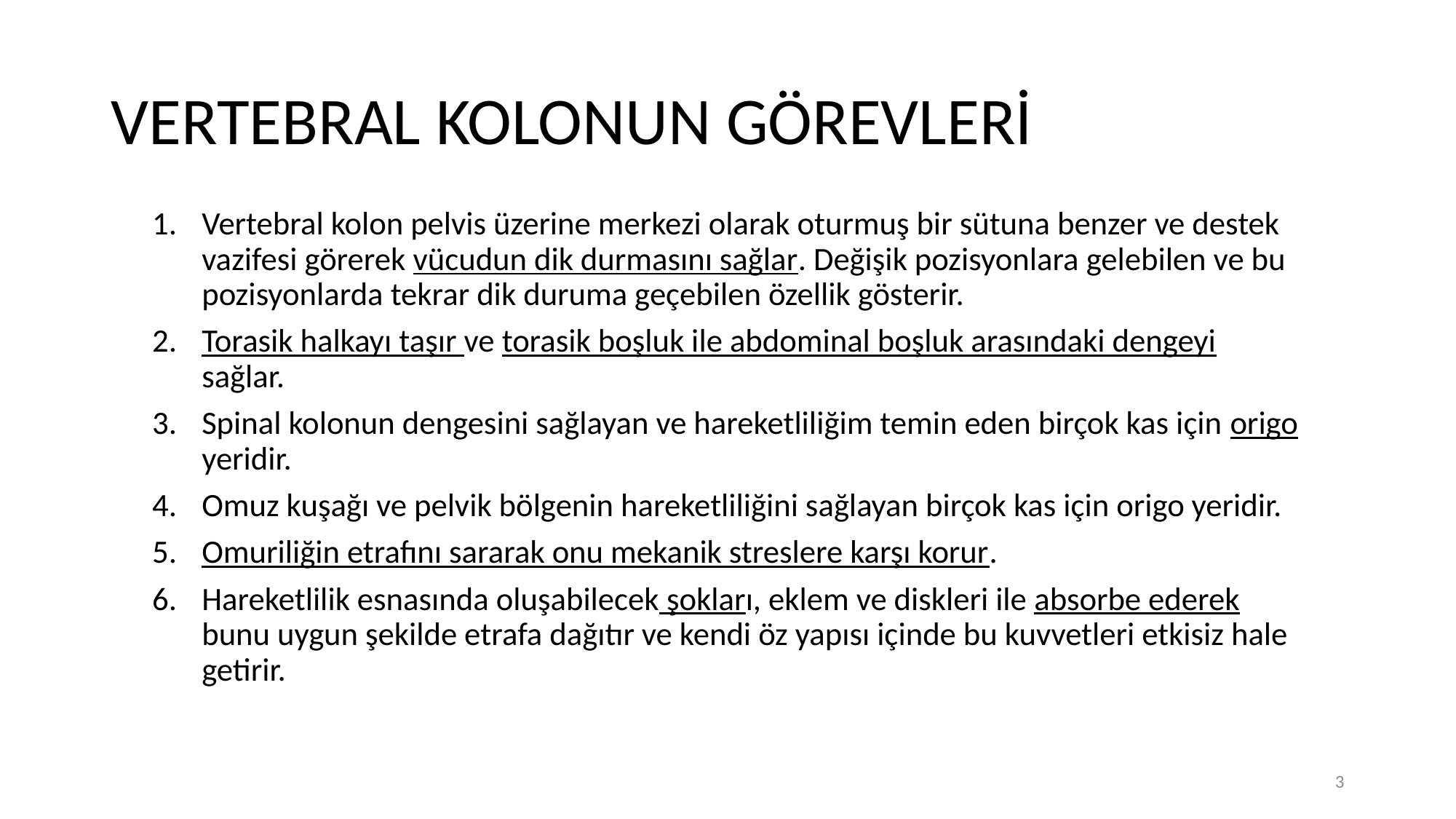

# VERTEBRAL KOLONUN GÖREVLERİ
Vertebral kolon pelvis üzerine merkezi olarak oturmuş bir sütuna benzer ve destek vazifesi görerek vücudun dik durmasını sağlar. Değişik pozisyonlara gelebilen ve bu pozisyonlarda tekrar dik duruma geçebilen özellik gösterir.
Torasik halkayı taşır ve torasik boşluk ile abdominal boşluk arasındaki dengeyi sağlar.
Spinal kolonun dengesini sağlayan ve hareketliliğim temin eden birçok kas için origo yeridir.
Omuz kuşağı ve pelvik bölgenin hareketliliğini sağlayan birçok kas için origo yeridir.
Omuriliğin etrafını sararak onu mekanik streslere karşı korur.
Hareketlilik esnasında oluşabilecek şokları, eklem ve diskleri ile absorbe ederek bunu uygun şekilde etrafa dağıtır ve kendi öz yapısı içinde bu kuvvetleri etkisiz hale getirir.

3